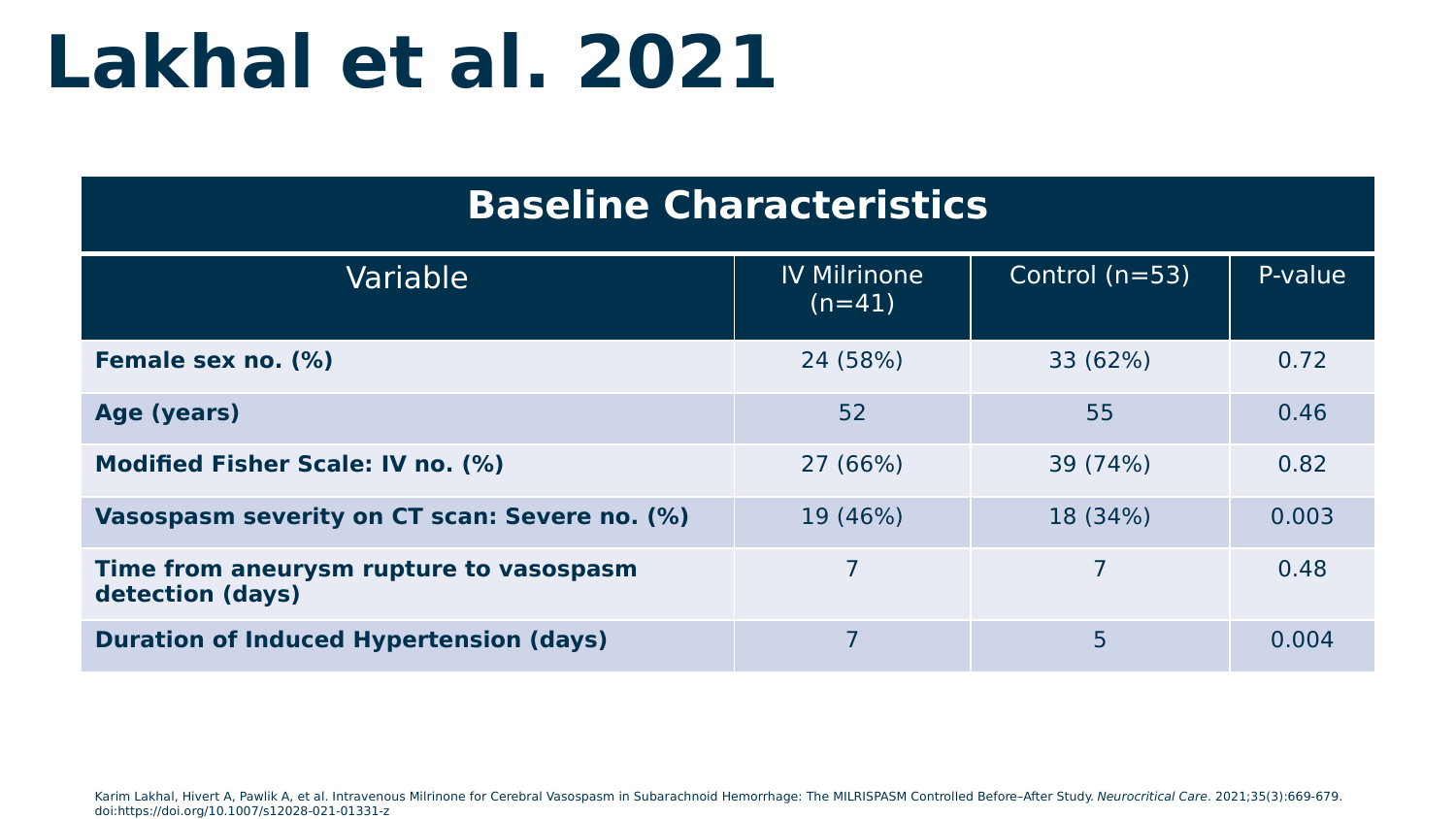

Lakhal et al. 2021
| Baseline Characteristics |  |  |  |
| --- | --- | --- | --- |
| Variable | IV Milrinone (n=41) | Control (n=53) | P-value |
| Female sex no. (%) | 24 (58%) | 33 (62%) | 0.72 |
| Age (years) | 52 | 55 | 0.46 |
| Modified Fisher Scale: IV no. (%) | 27 (66%) | 39 (74%) | 0.82 |
| Vasospasm severity on CT scan: Severe no. (%) | 19 (46%) | 18 (34%) | 0.003 |
| Time from aneurysm rupture to vasospasm detection (days) | 7 | 7 | 0.48 |
| Duration of Induced Hypertension (days) | 7 | 5 | 0.004 |
Karim Lakhal, Hivert A, Pawlik A, et al. Intravenous Milrinone for Cerebral Vasospasm in Subarachnoid Hemorrhage: The MILRISPASM Controlled Before–After Study. Neurocritical Care. 2021;35(3):669-679. doi:https://doi.org/10.1007/s12028-021-01331-z